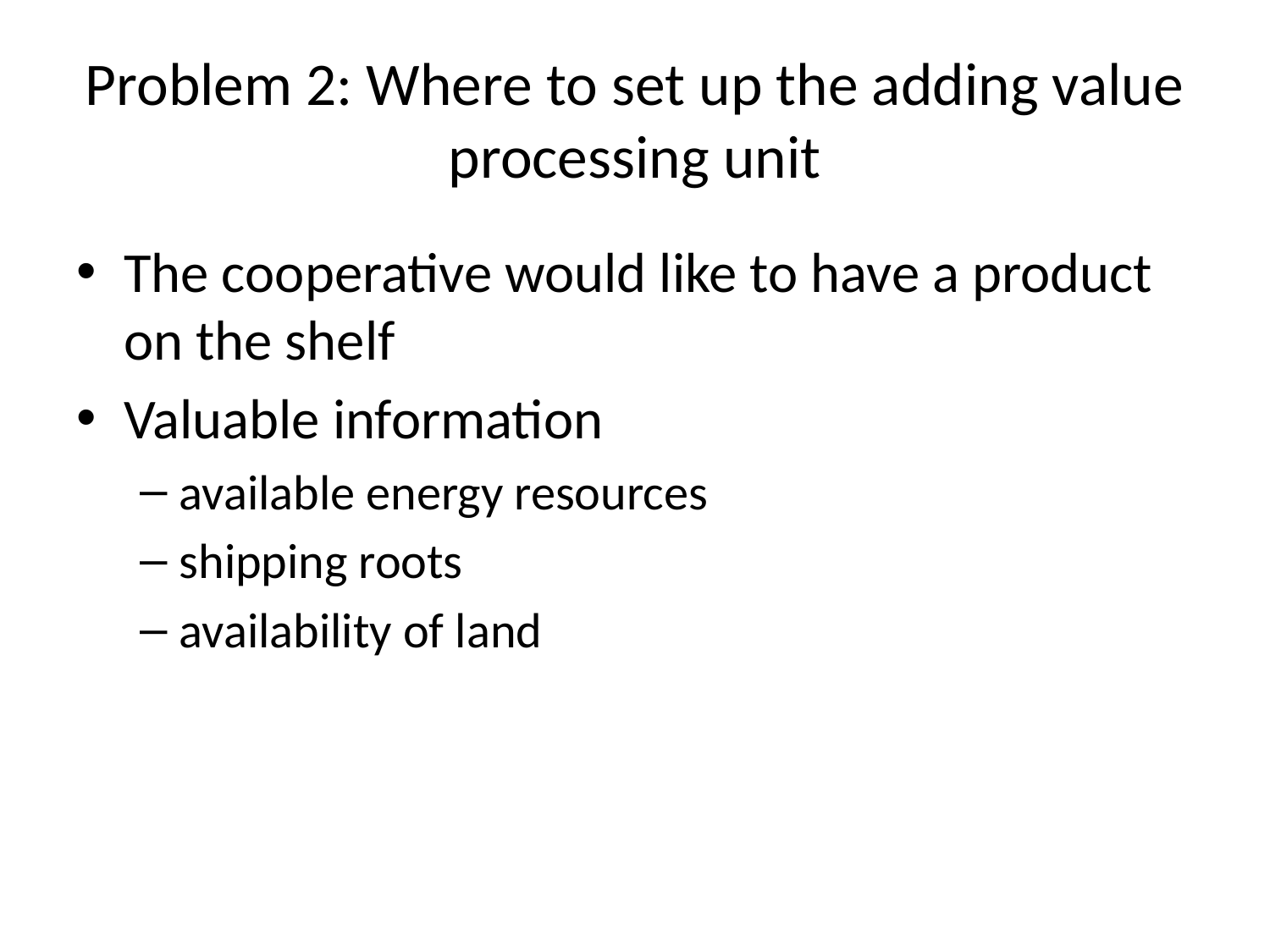

# Problem 2: Where to set up the adding value processing unit
The cooperative would like to have a product on the shelf
Valuable information
available energy resources
shipping roots
availability of land